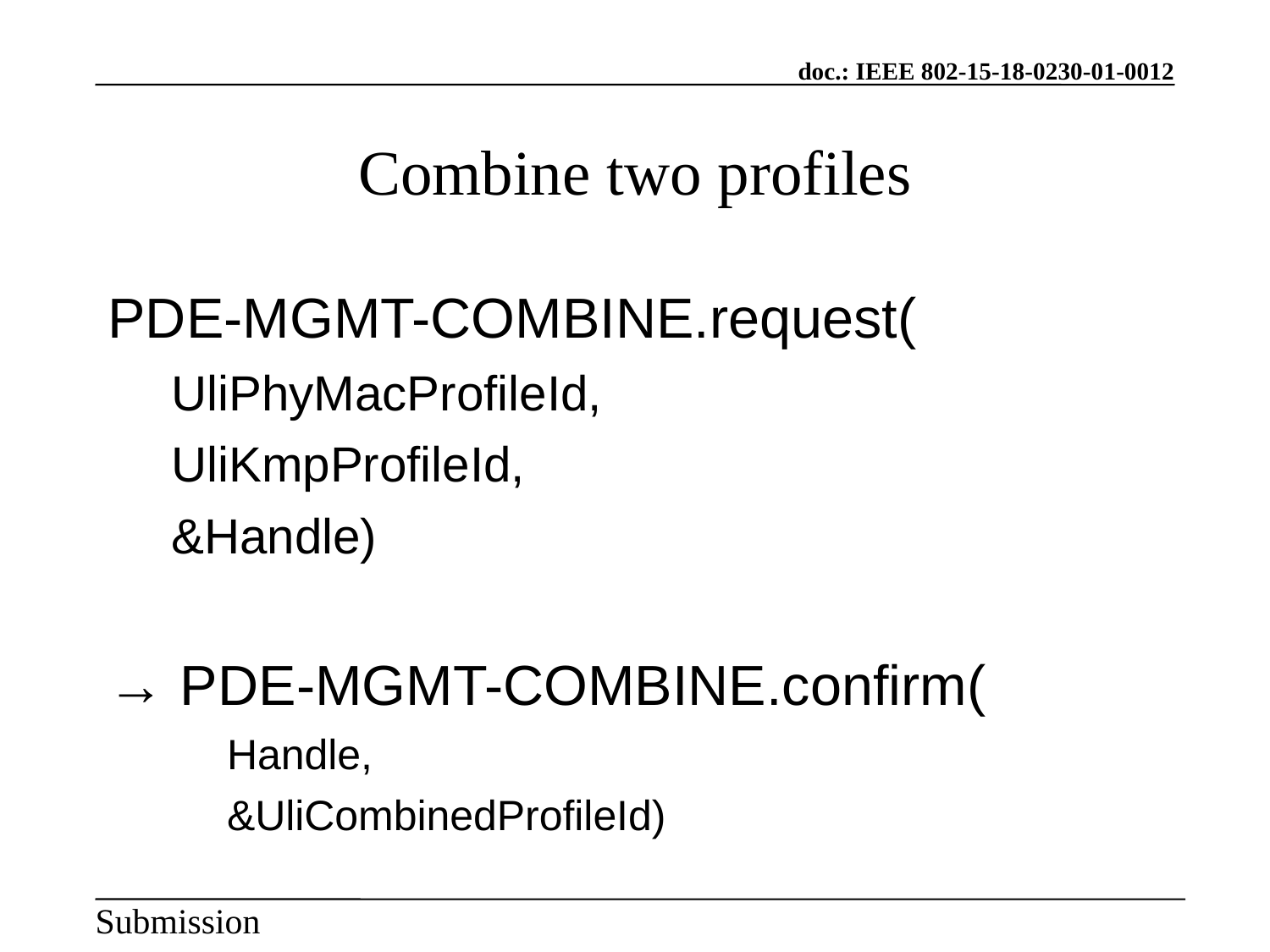

Combine two profiles
PDE-MGMT-COMBINE.request(
UliPhyMacProfileId,
UliKmpProfileId,
&Handle)

→ PDE-MGMT-COMBINE.confirm(
Handle,
&UliCombinedProfileId)